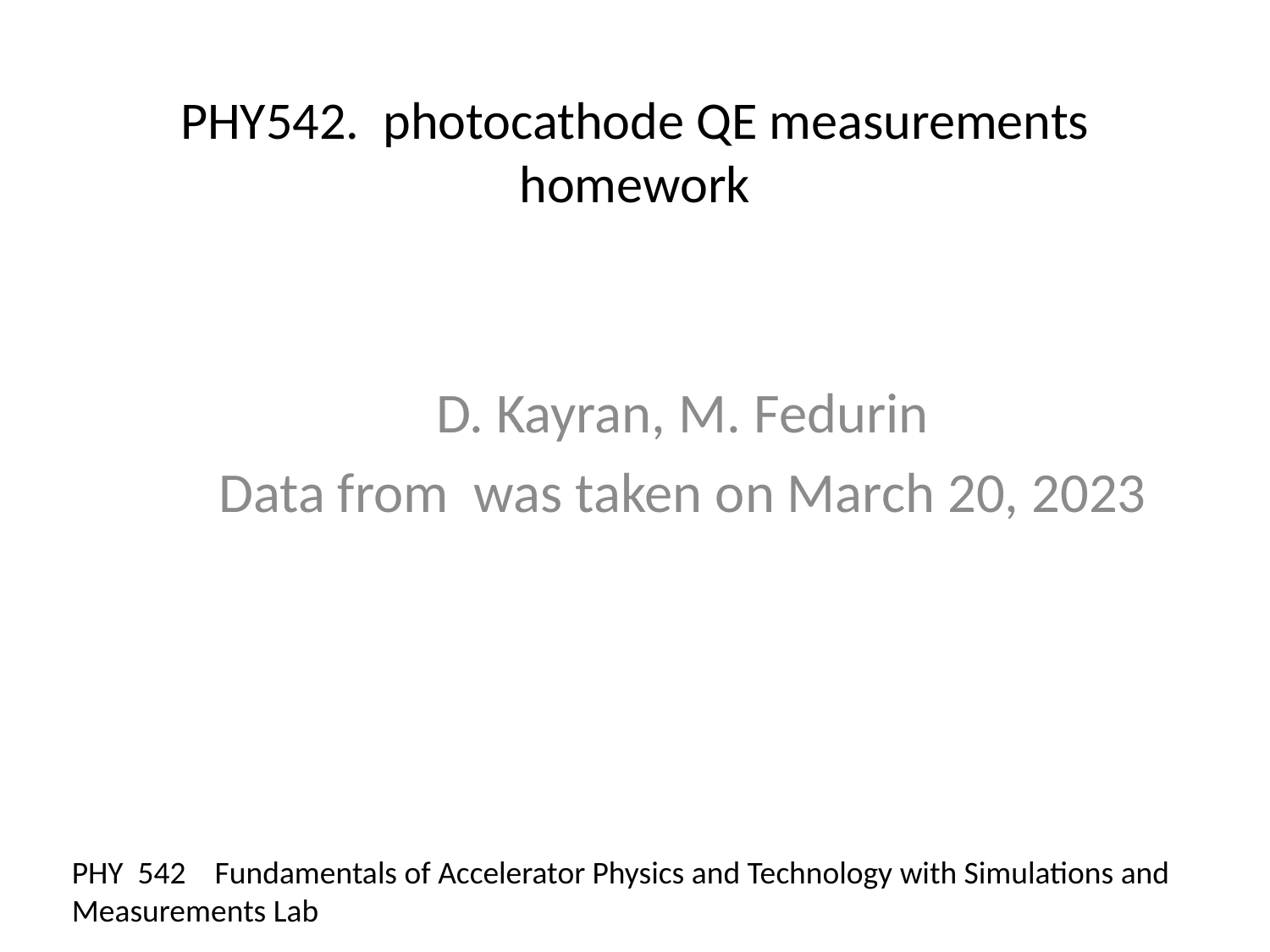

# PHY542.  photocathode QE measurements homework
D. Kayran, M. Fedurin
Data from  was taken on March 20, 2023
PHY  542    Fundamentals of Accelerator Physics and Technology with Simulations and Measurements Lab